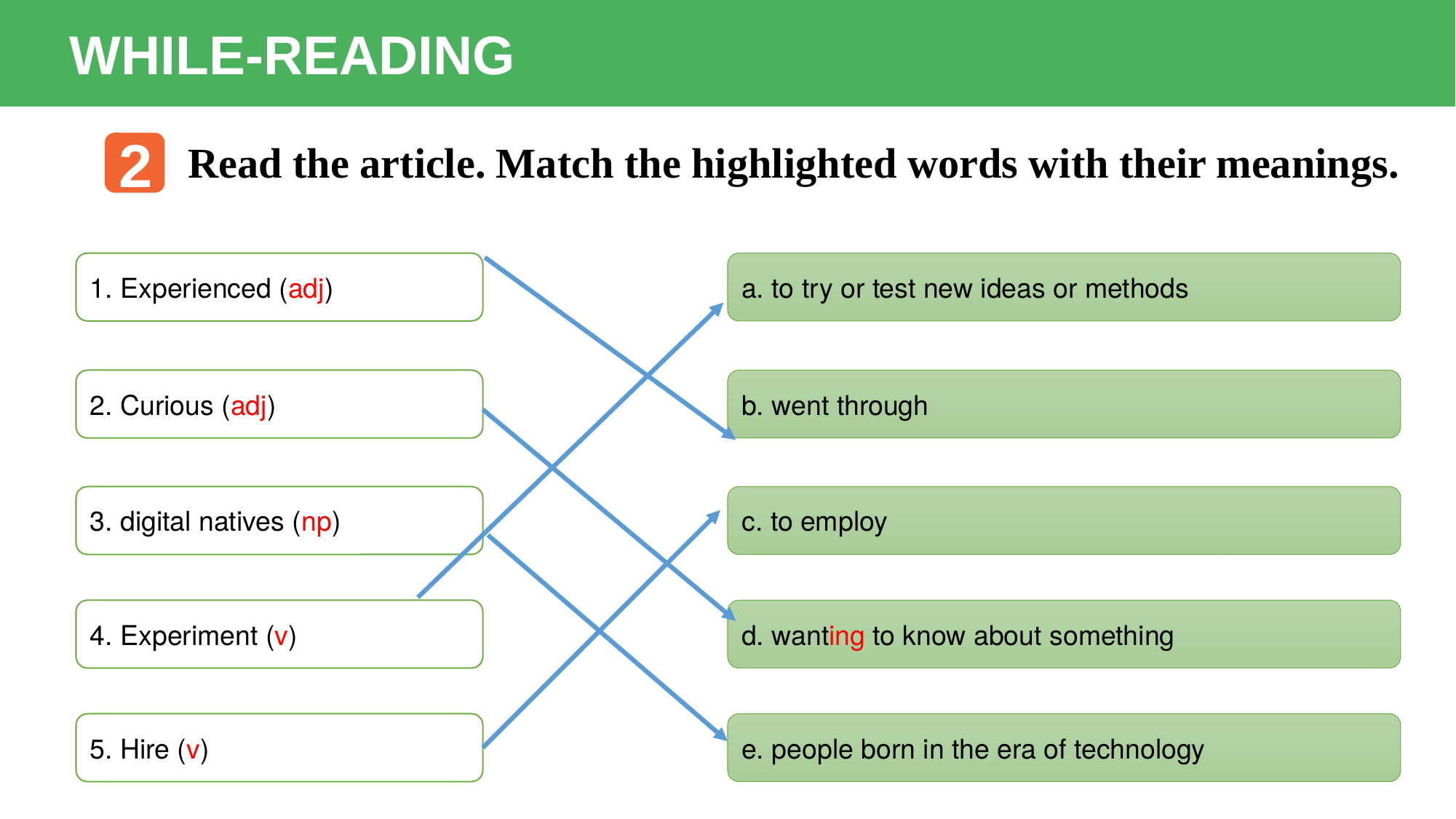

WHILE-READING
2
Read the article. Match the highlighted words with their meanings.

1. Experienced (adj)
a. to try or test new ideas or methods
2. Curious (adj)

b. went through

3. digital natives (np)
c. to employ
4. Experiment (v)
d. wanting to know about something
5. Hire (v)
e. people born in the era of technology